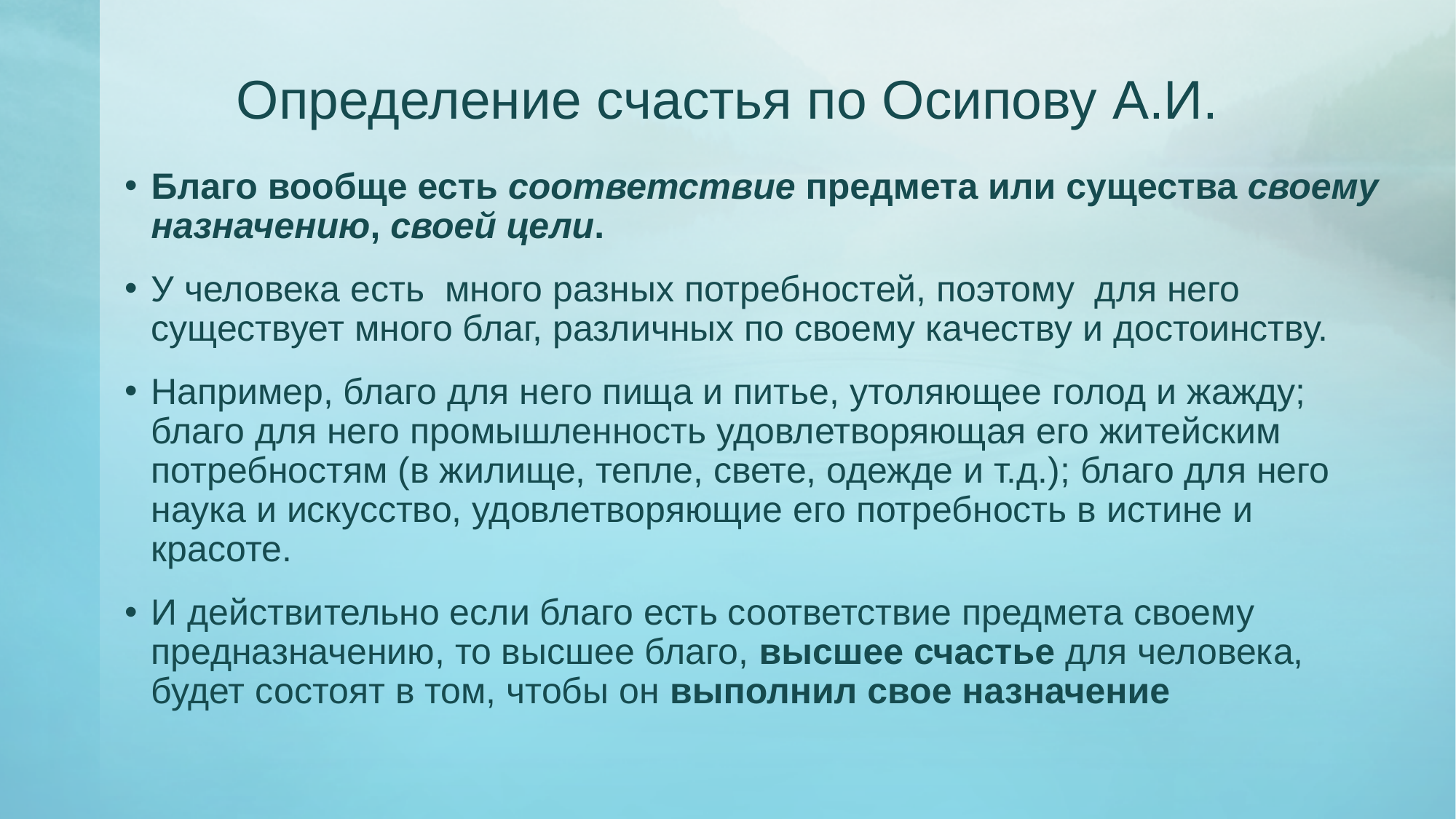

# Определение счастья по Осипову А.И.
Благо вообще есть соответствие предмета или существа своему назначению, своей цели.
У человека есть  много разных потребностей, поэтому  для него существует много благ, различных по своему качеству и достоинству.
Например, благо для него пища и питье, утоляющее голод и жажду; благо для него промышленность удовлетворяющая его житейским потребностям (в жилище, тепле, свете, одежде и т.д.); благо для него наука и искусство, удовлетворяющие его потребность в истине и красоте.
И действительно если благо есть соответствие предмета своему предназначению, то высшее благо, высшее счастье для человека, будет состоят в том, чтобы он выполнил свое назначение